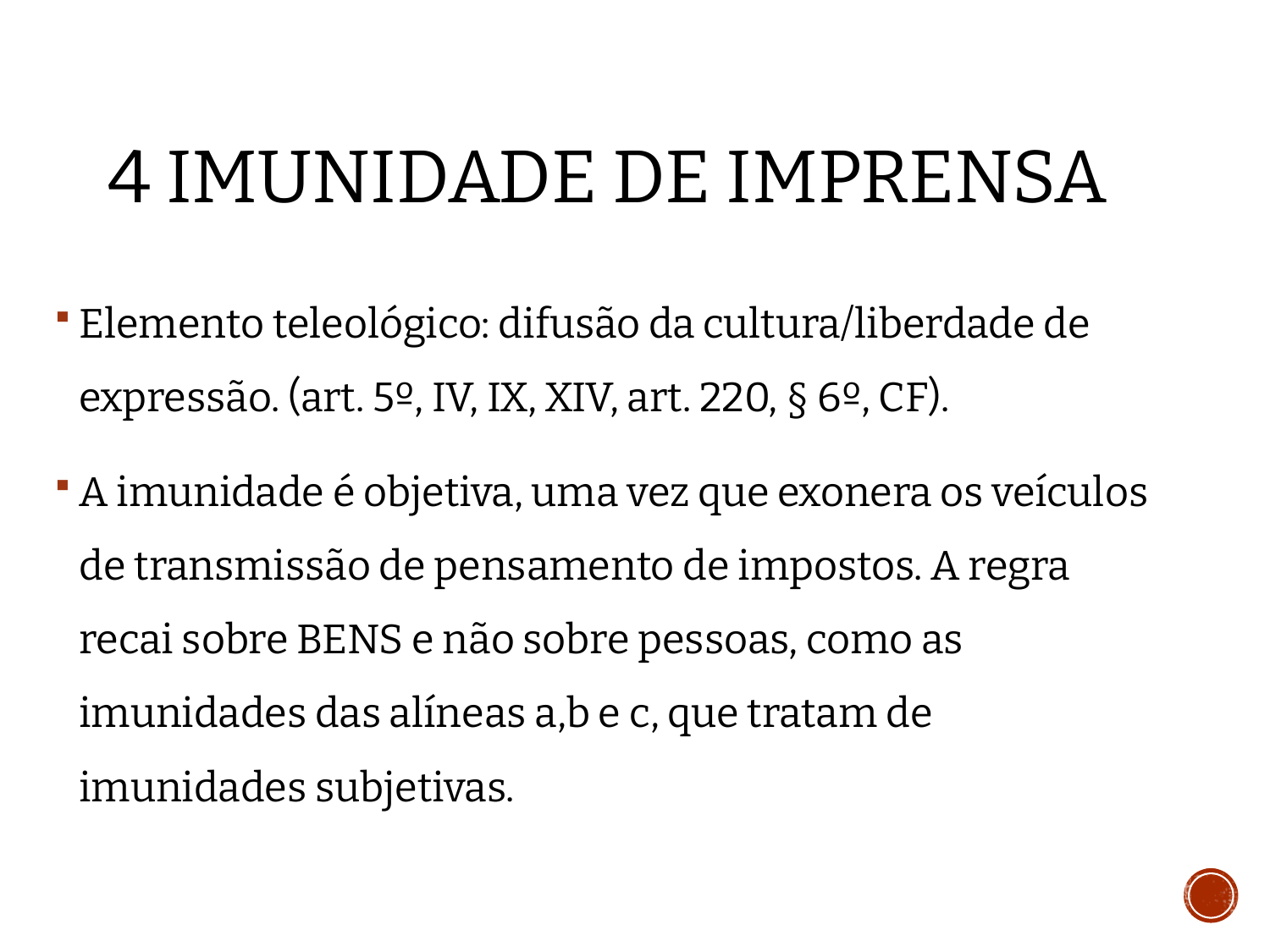

# 4 Imunidade de imprensa
Elemento teleológico: difusão da cultura/liberdade de expressão. (art. 5º, IV, IX, XIV, art. 220, § 6º, CF).
A imunidade é objetiva, uma vez que exonera os veículos de transmissão de pensamento de impostos. A regra recai sobre BENS e não sobre pessoas, como as imunidades das alíneas a,b e c, que tratam de imunidades subjetivas.